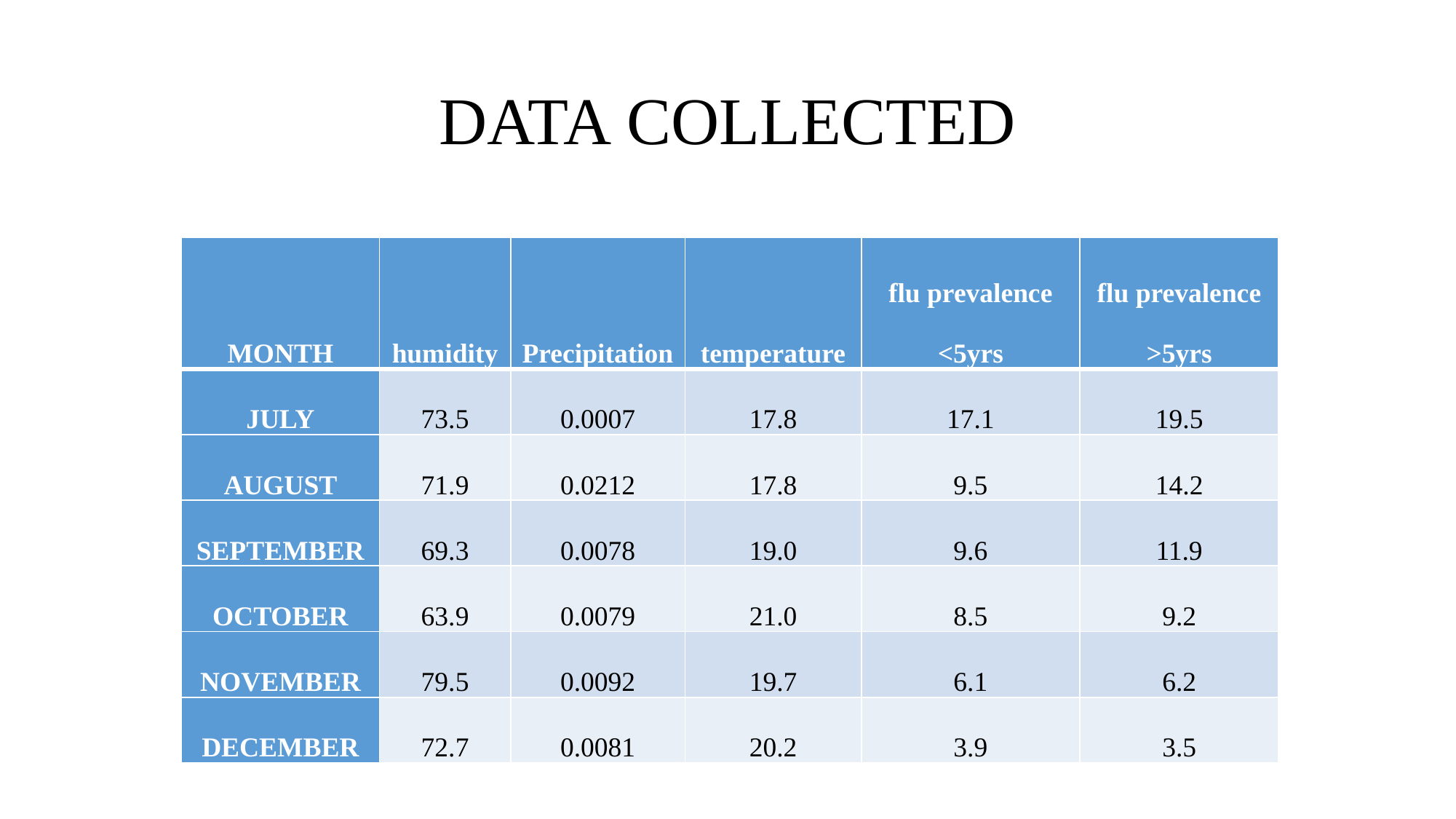

# DATA COLLECTED
| MONTH | humidity | Precipitation | temperature | flu prevalence <5yrs | flu prevalence >5yrs |
| --- | --- | --- | --- | --- | --- |
| JULY | 73.5 | 0.0007 | 17.8 | 17.1 | 19.5 |
| AUGUST | 71.9 | 0.0212 | 17.8 | 9.5 | 14.2 |
| SEPTEMBER | 69.3 | 0.0078 | 19.0 | 9.6 | 11.9 |
| OCTOBER | 63.9 | 0.0079 | 21.0 | 8.5 | 9.2 |
| NOVEMBER | 79.5 | 0.0092 | 19.7 | 6.1 | 6.2 |
| DECEMBER | 72.7 | 0.0081 | 20.2 | 3.9 | 3.5 |